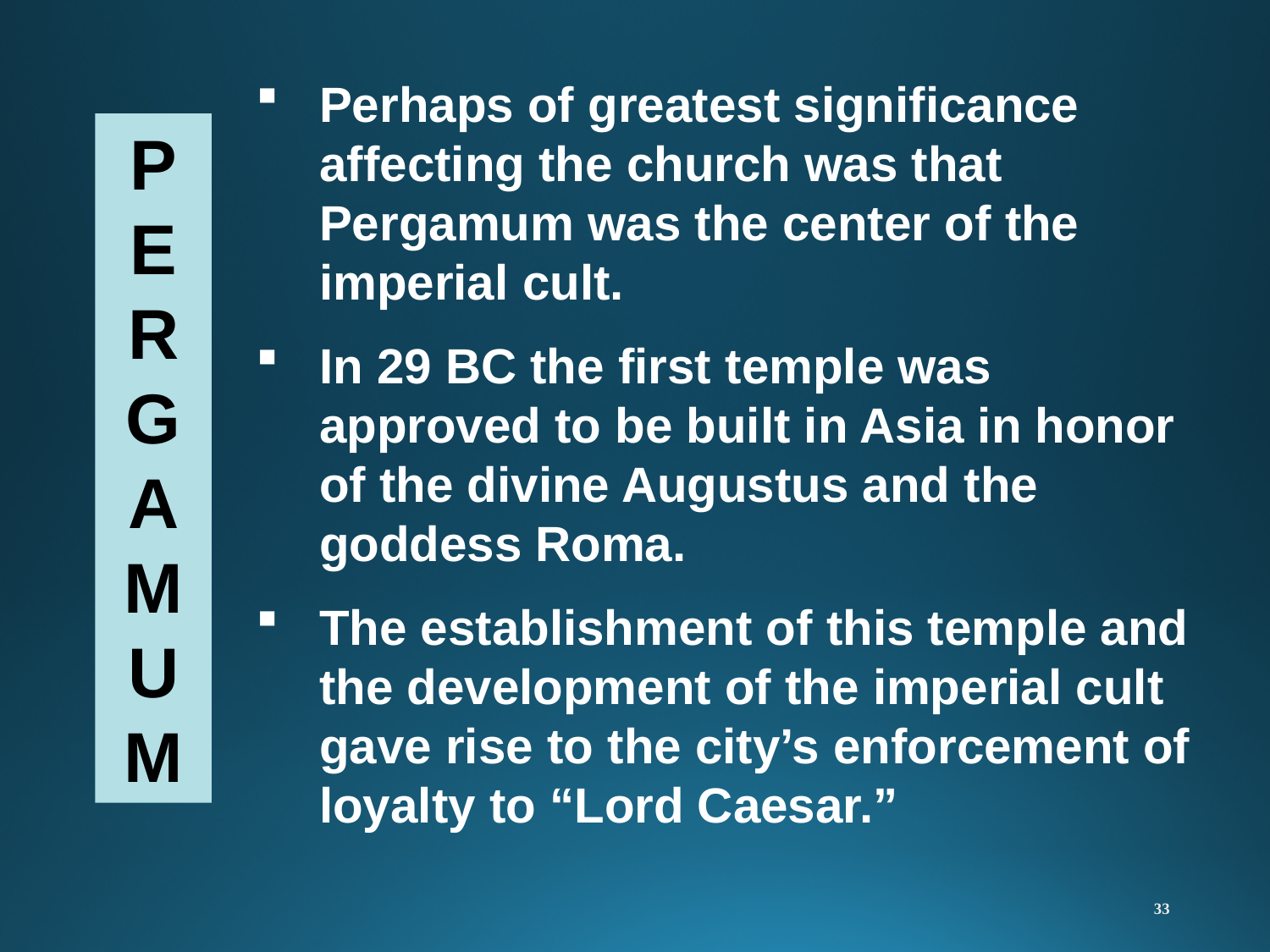

Perhaps of greatest significance affecting the church was that Pergamum was the center of the imperial cult.
In 29 BC the first temple was approved to be built in Asia in honor of the divine Augustus and the goddess Roma.
The establishment of this temple and the development of the imperial cult gave rise to the city’s enforcement of loyalty to “Lord Caesar.”
P
E
R
G
A
M
U
M
33